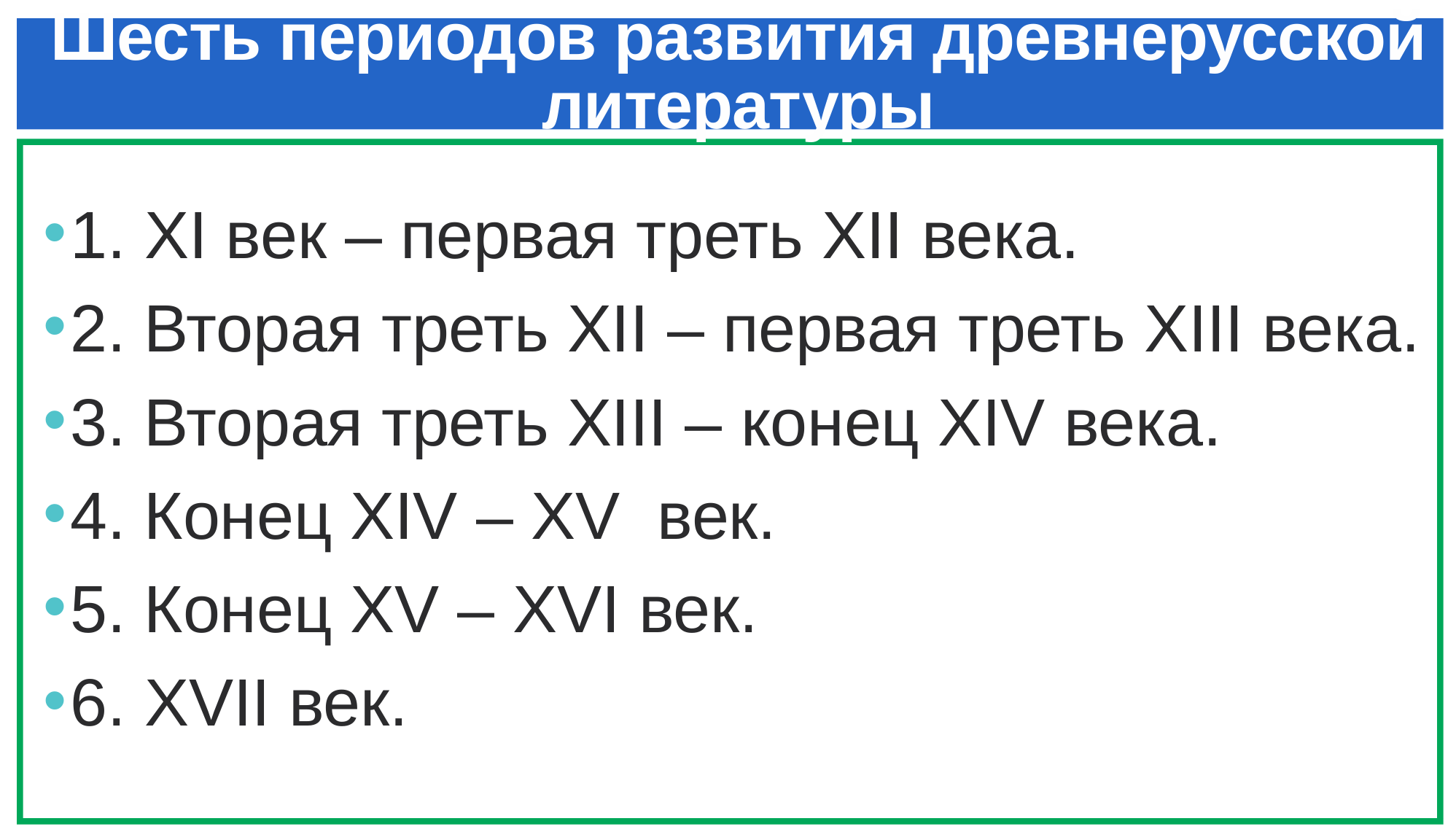

# Шесть периодов развития древнерусской литературы
1. XI век – первая треть XII века.
2. Вторая треть XII – первая треть XIII века.
3. Вторая треть XIII – конец XIV века.
4. Конец XIV – XV  век.
5. Конец XV – XVI век.
6. XVII век.